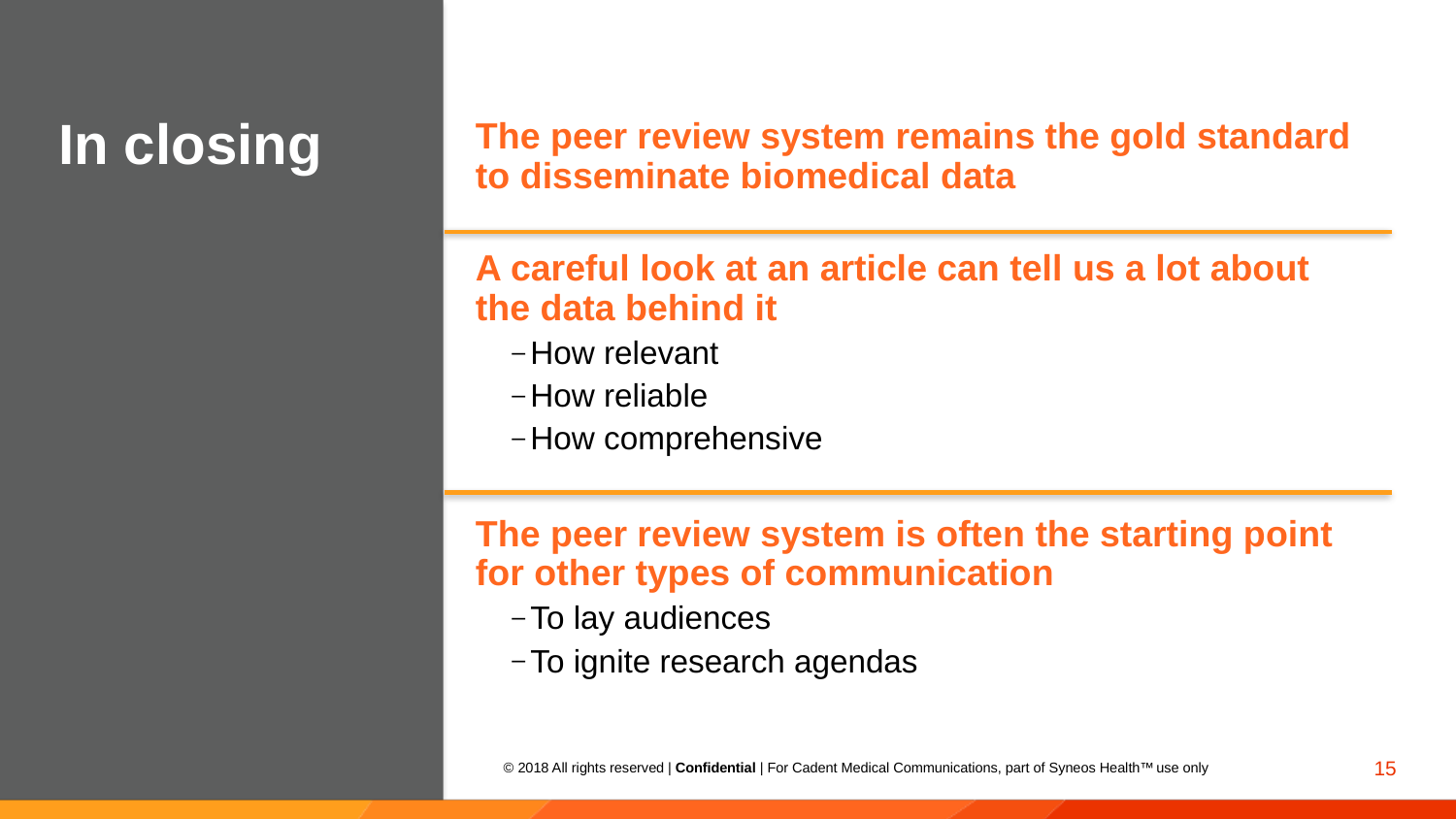

The peer review system remains the gold standard to disseminate biomedical data
# In closing
A careful look at an article can tell us a lot about the data behind it
How relevant
How reliable
How comprehensive
The peer review system is often the starting point for other types of communication
To lay audiences
To ignite research agendas